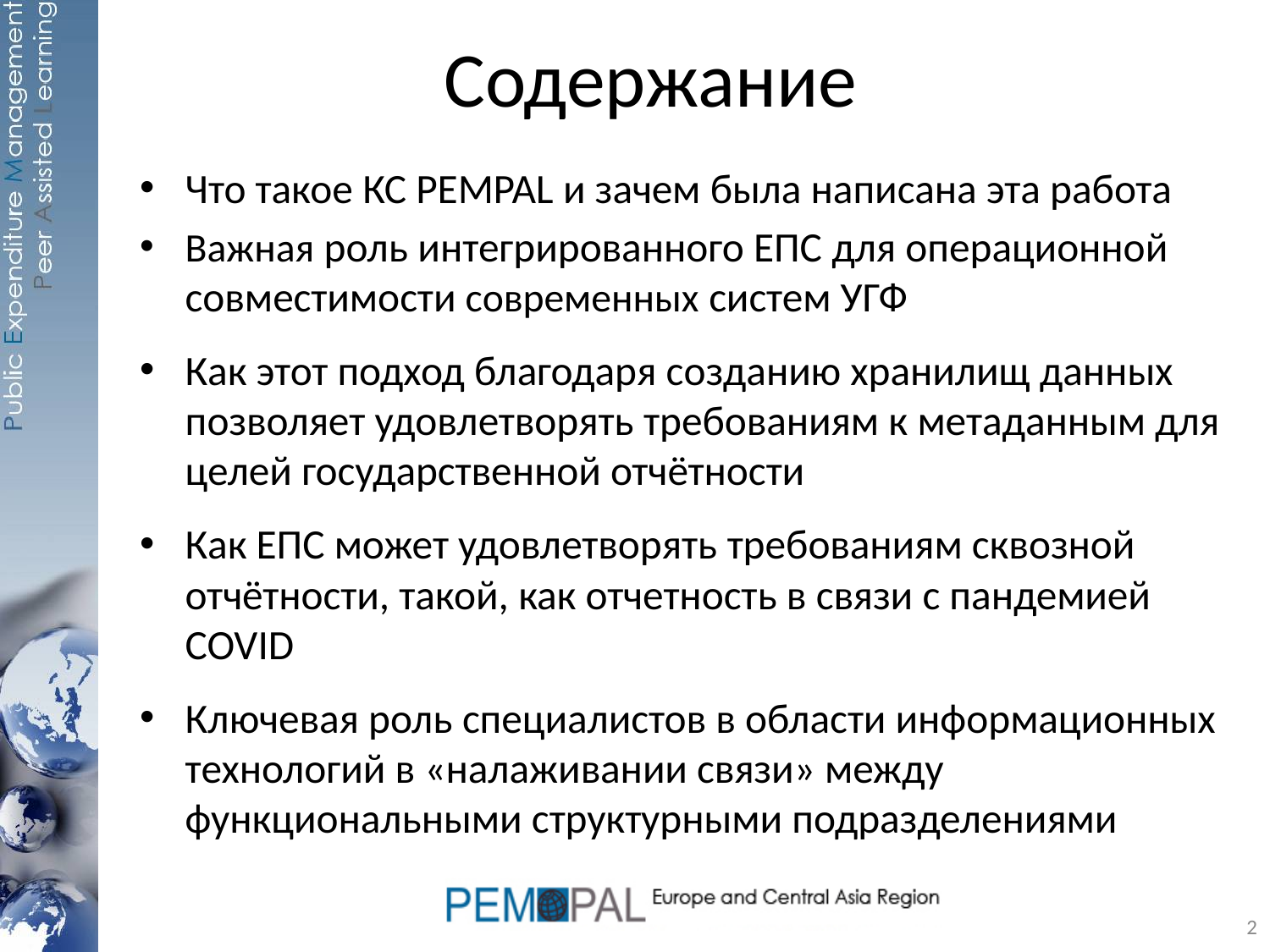

# Содержание
Что такое КС PEMPAL и зачем была написана эта работа
Важная роль интегрированного ЕПС для операционной совместимости современных систем УГФ
Как этот подход благодаря созданию хранилищ данных позволяет удовлетворять требованиям к метаданным для целей государственной отчётности
Как ЕПС может удовлетворять требованиям сквозной отчётности, такой, как отчетность в связи с пандемией COVID
Ключевая роль специалистов в области информационных технологий в «налаживании связи» между функциональными структурными подразделениями
2